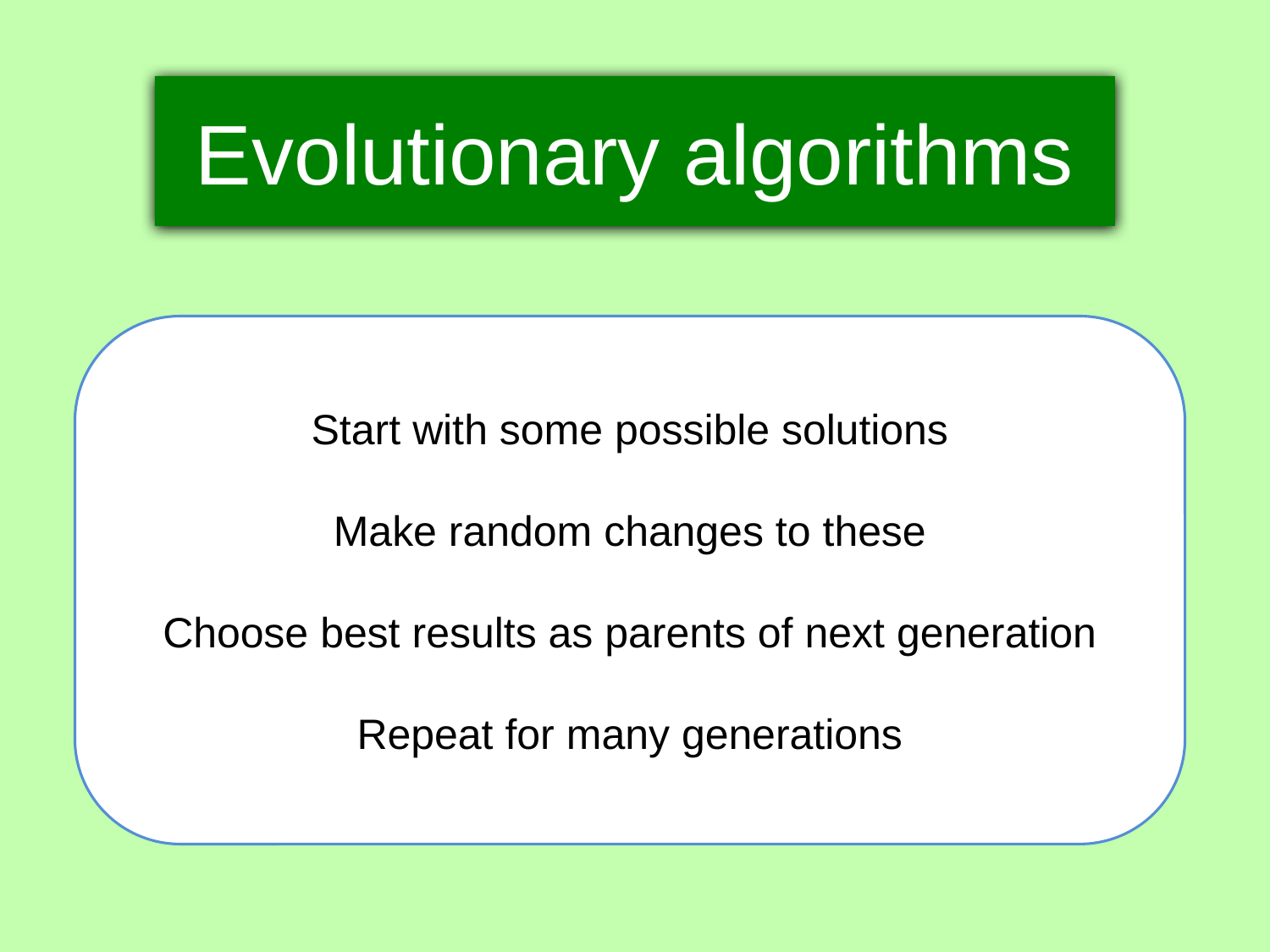

Evolutionary algorithms
Start with some possible solutions

Make random changes to these

Choose best results as parents of next generation

Repeat for many generations